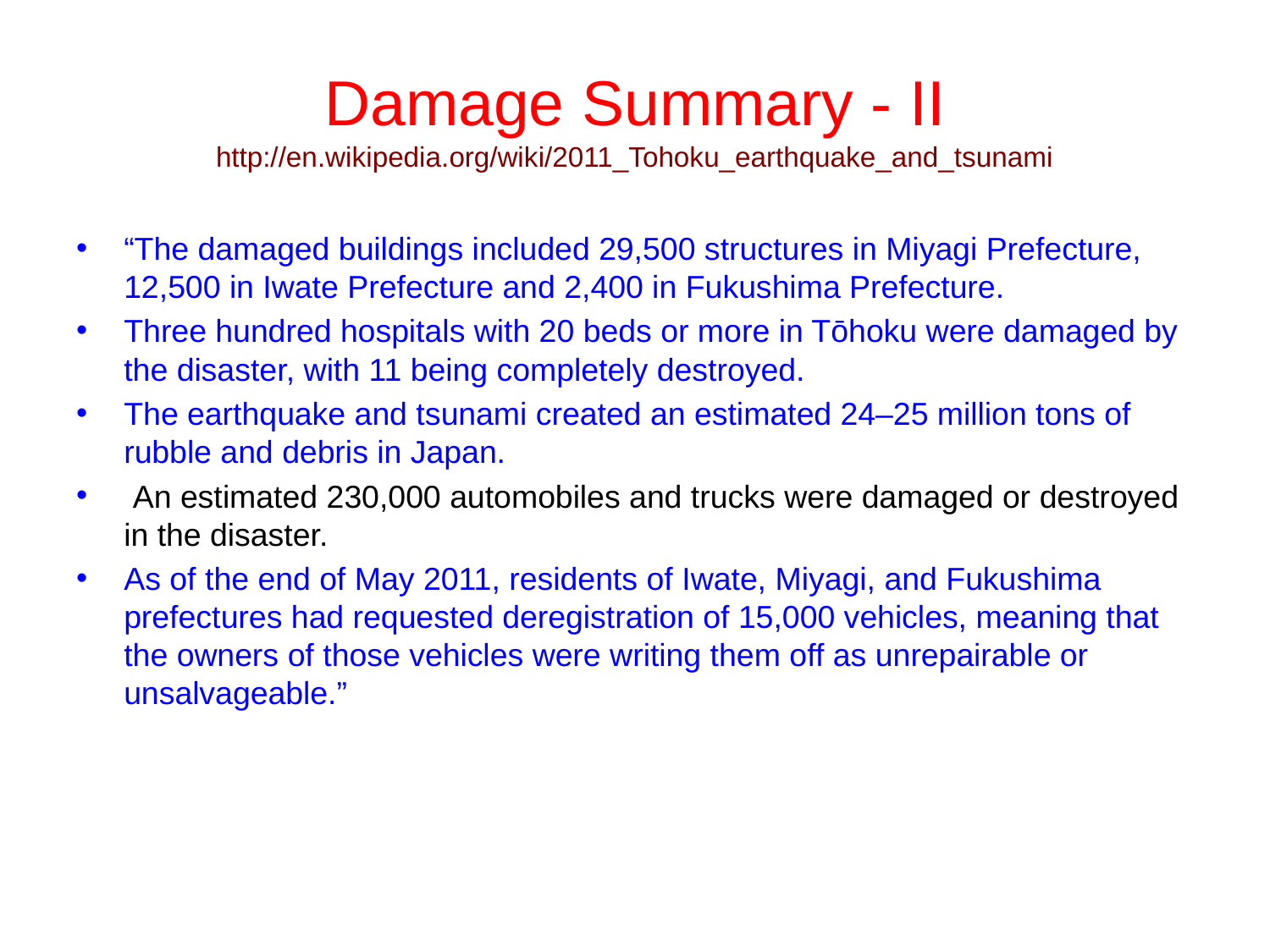

# Damage Summary - II http://en.wikipedia.org/wiki/2011_Tohoku_earthquake_and_tsunami
“The damaged buildings included 29,500 structures in Miyagi Prefecture, 12,500 in Iwate Prefecture and 2,400 in Fukushima Prefecture.
Three hundred hospitals with 20 beds or more in Tōhoku were damaged by the disaster, with 11 being completely destroyed.
The earthquake and tsunami created an estimated 24–25 million tons of rubble and debris in Japan.
 An estimated 230,000 automobiles and trucks were damaged or destroyed in the disaster.
As of the end of May 2011, residents of Iwate, Miyagi, and Fukushima prefectures had requested deregistration of 15,000 vehicles, meaning that the owners of those vehicles were writing them off as unrepairable or unsalvageable.”